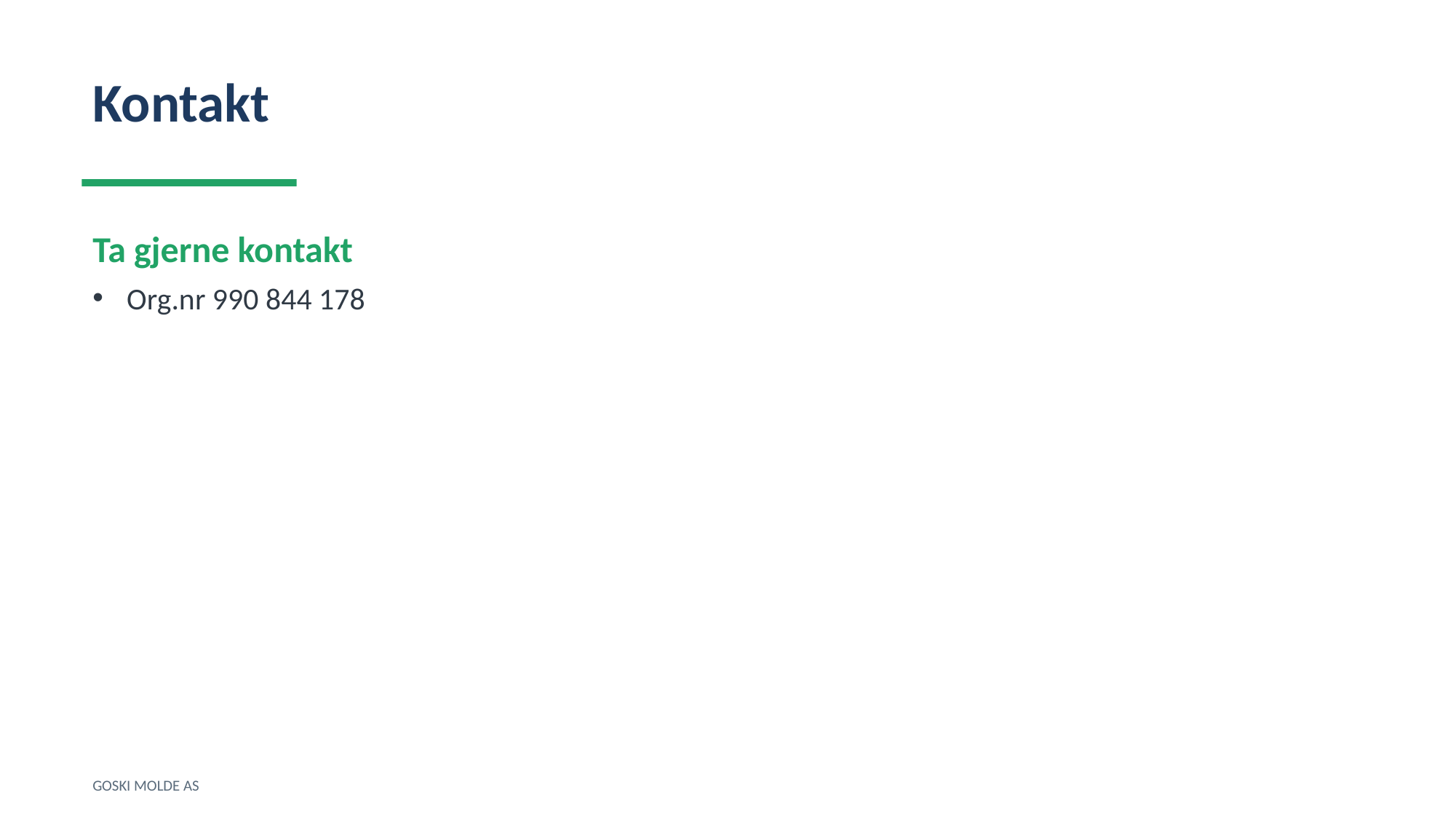

Kontakt

Ta gjerne kontakt
Org.nr 990 844 178
GOSKI MOLDE AS